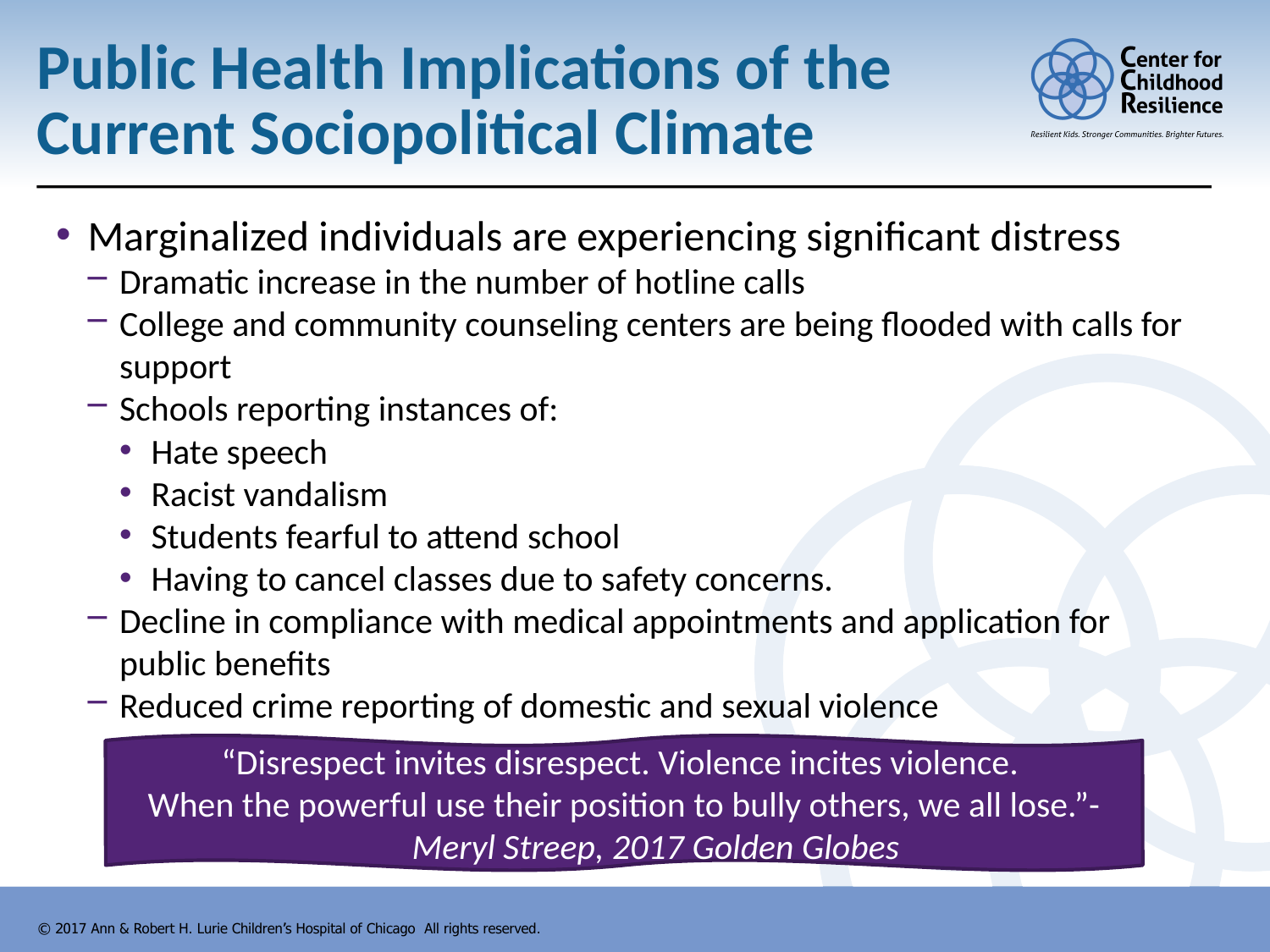

# Public Health Implications of the Current Sociopolitical Climate

Marginalized individuals are experiencing significant distress
Dramatic increase in the number of hotline calls
College and community counseling centers are being flooded with calls for support
Schools reporting instances of:
Hate speech
Racist vandalism
Students fearful to attend school
Having to cancel classes due to safety concerns.
Decline in compliance with medical appointments and application for public benefits
Reduced crime reporting of domestic and sexual violence

“Disrespect invites disrespect. Violence incites violence.
When the powerful use their position to bully others, we all lose.”-
Meryl Streep, 2017 Golden Globes
© 2017 Ann & Robert H. Lurie Children’s Hospital of Chicago  All rights reserved.